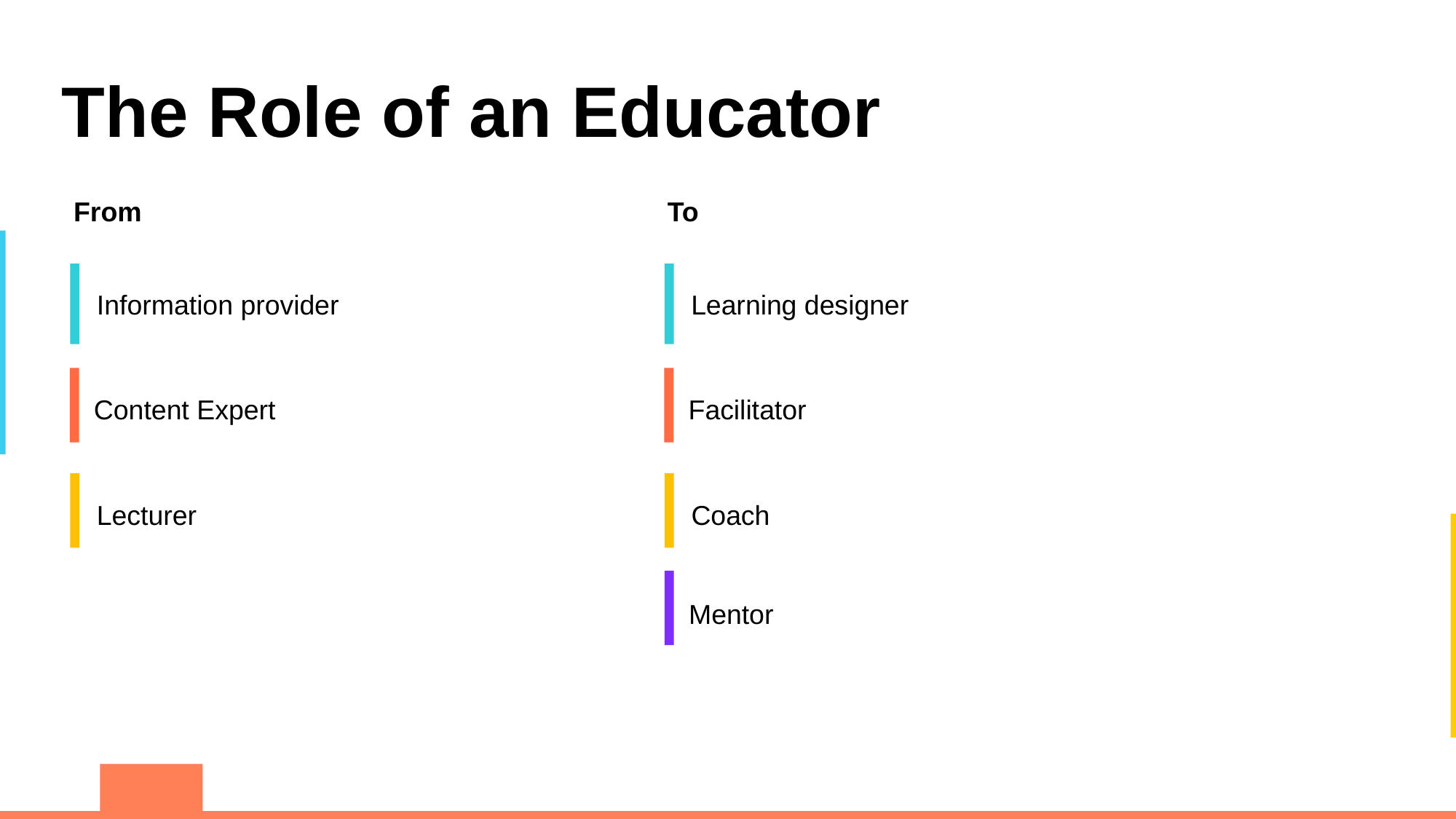

The Role of an Educator
From
To

Learning designer
Information provider

Facilitator
Content Expert

Coach
Lecturer

Mentor